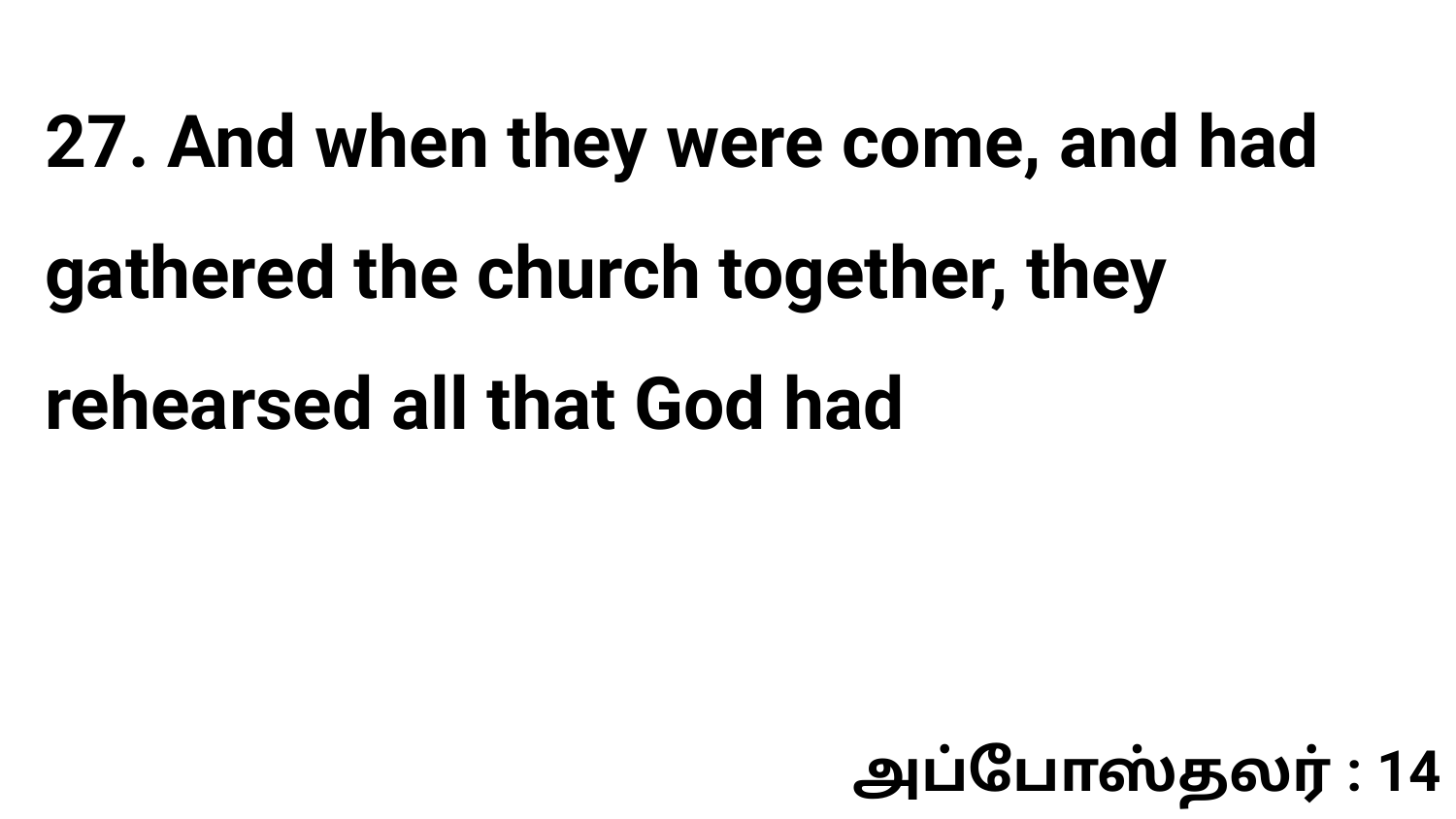

27. And when they were come, and had gathered the church together, they rehearsed all that God had
அப்போஸ்தலர் : 14